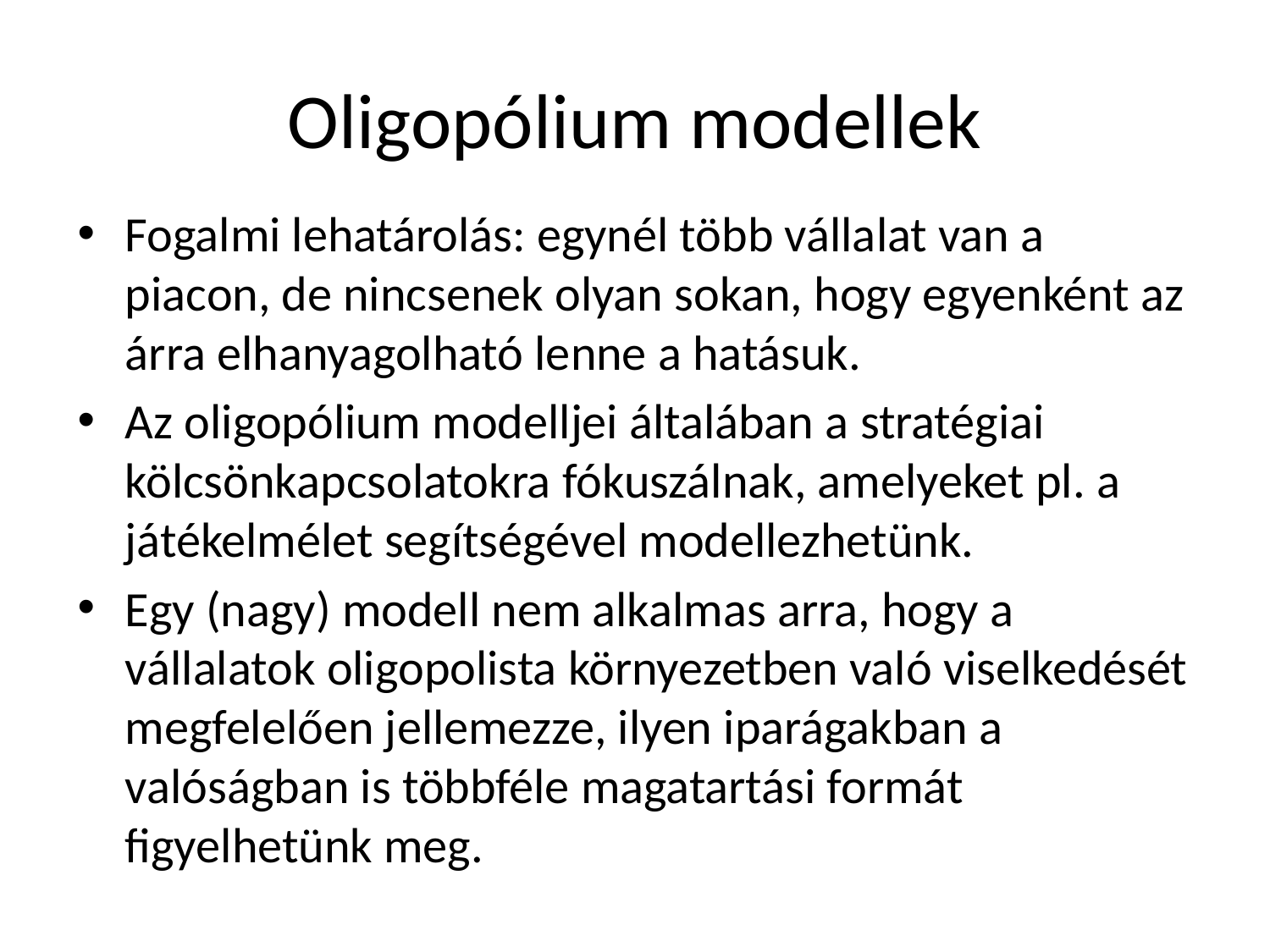

# Oligopólium modellek
Fogalmi lehatárolás: egynél több vállalat van a piacon, de nincsenek olyan sokan, hogy egyenként az árra elhanyagolható lenne a hatásuk.
Az oligopólium modelljei általában a stratégiai kölcsönkapcsolatokra fókuszálnak, amelyeket pl. a játékelmélet segítségével modellezhetünk.
Egy (nagy) modell nem alkalmas arra, hogy a vállalatok oligopolista környezetben való viselkedését megfelelően jellemezze, ilyen iparágakban a valóságban is többféle magatartási formát figyelhetünk meg.